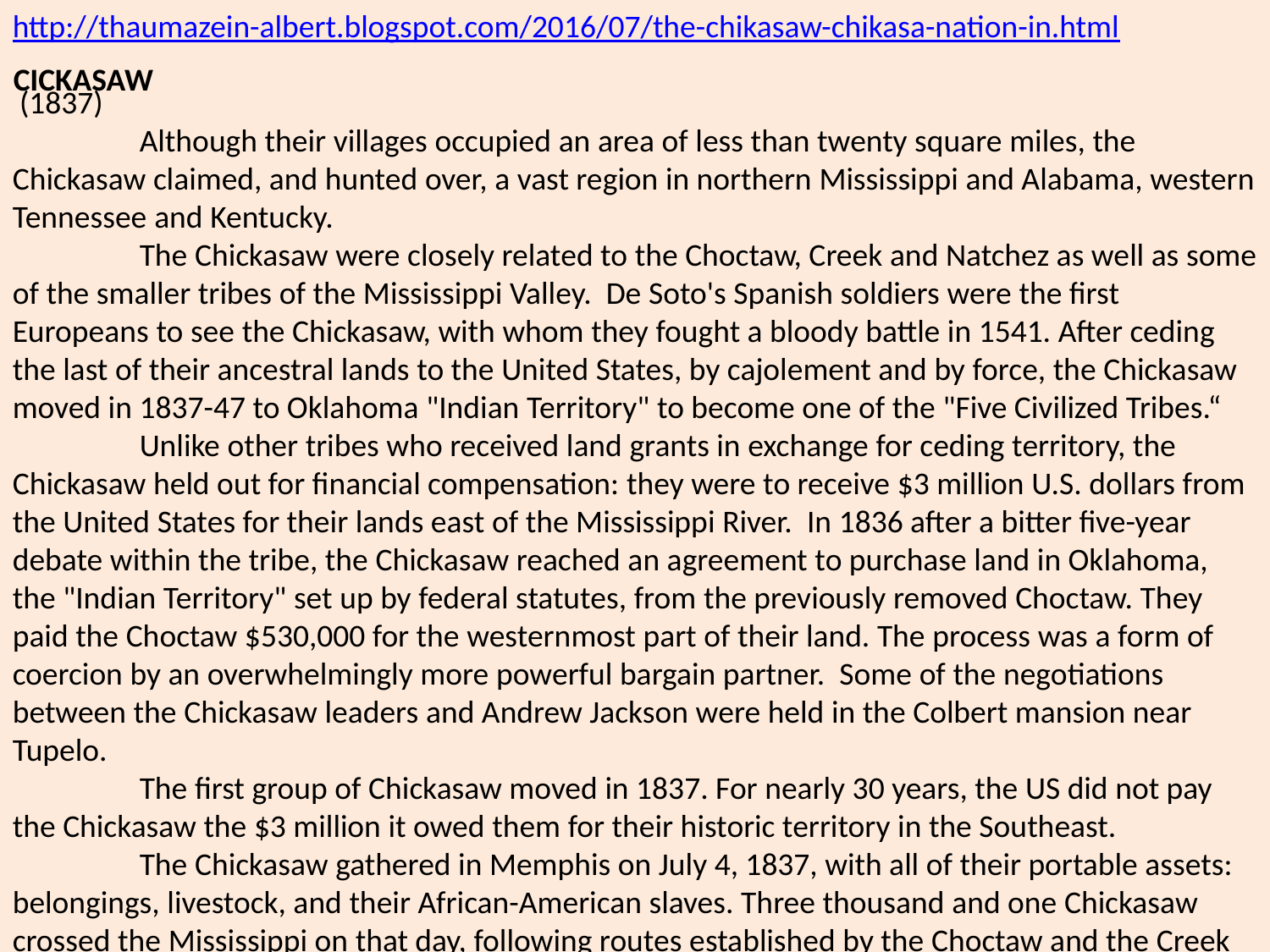

http://thaumazein-albert.blogspot.com/2016/07/the-chikasaw-chikasa-nation-in.html

 (1837)
	Although their villages occupied an area of less than twenty square miles, the Chickasaw claimed, and hunted over, a vast region in northern Mississippi and Alabama, western Tennessee and Kentucky.
	The Chickasaw were closely related to the Choctaw, Creek and Natchez as well as some of the smaller tribes of the Mississippi Valley.  De Soto's Spanish soldiers were the first Europeans to see the Chickasaw, with whom they fought a bloody battle in 1541. After ceding the last of their ancestral lands to the United States, by cajolement and by force, the Chickasaw moved in 1837-47 to Oklahoma "Indian Territory" to become one of the "Five Civilized Tribes.“
	Unlike other tribes who received land grants in exchange for ceding territory, the Chickasaw held out for financial compensation: they were to receive $3 million U.S. dollars from the United States for their lands east of the Mississippi River.  In 1836 after a bitter five-year debate within the tribe, the Chickasaw reached an agreement to purchase land in Oklahoma, the "Indian Territory" set up by federal statutes, from the previously removed Choctaw. They paid the Choctaw $530,000 for the westernmost part of their land. The process was a form of coercion by an overwhelmingly more powerful bargain partner.  Some of the negotiations between the Chickasaw leaders and Andrew Jackson were held in the Colbert mansion near Tupelo.
	The first group of Chickasaw moved in 1837. For nearly 30 years, the US did not pay the Chickasaw the $3 million it owed them for their historic territory in the Southeast.
	The Chickasaw gathered in Memphis on July 4, 1837, with all of their portable assets: belongings, livestock, and their African-American slaves. Three thousand and one Chickasaw crossed the Mississippi on that day, following routes established by the Choctaw and the Creek along what is today known as the Trail of Tears.  Over five-hundred Chickasaw died along the way from dysentery and smallpox.

CICKASAW